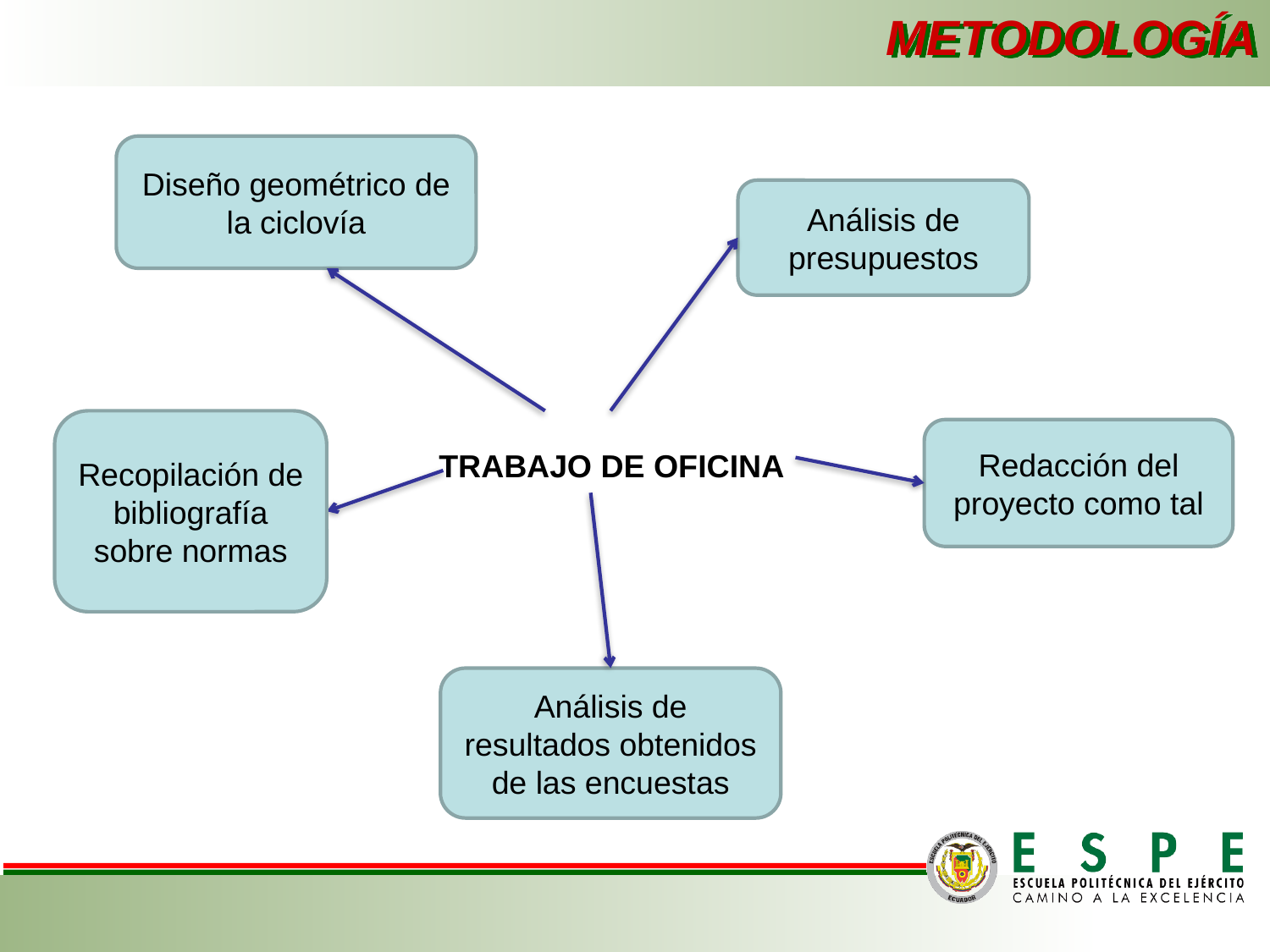

METODOLOGÍA
Diseño geométrico de la ciclovía
Análisis de presupuestos
Recopilación de bibliografía sobre normas
Redacción del proyecto como tal
TRABAJO DE OFICINA
Análisis de resultados obtenidos de las encuestas